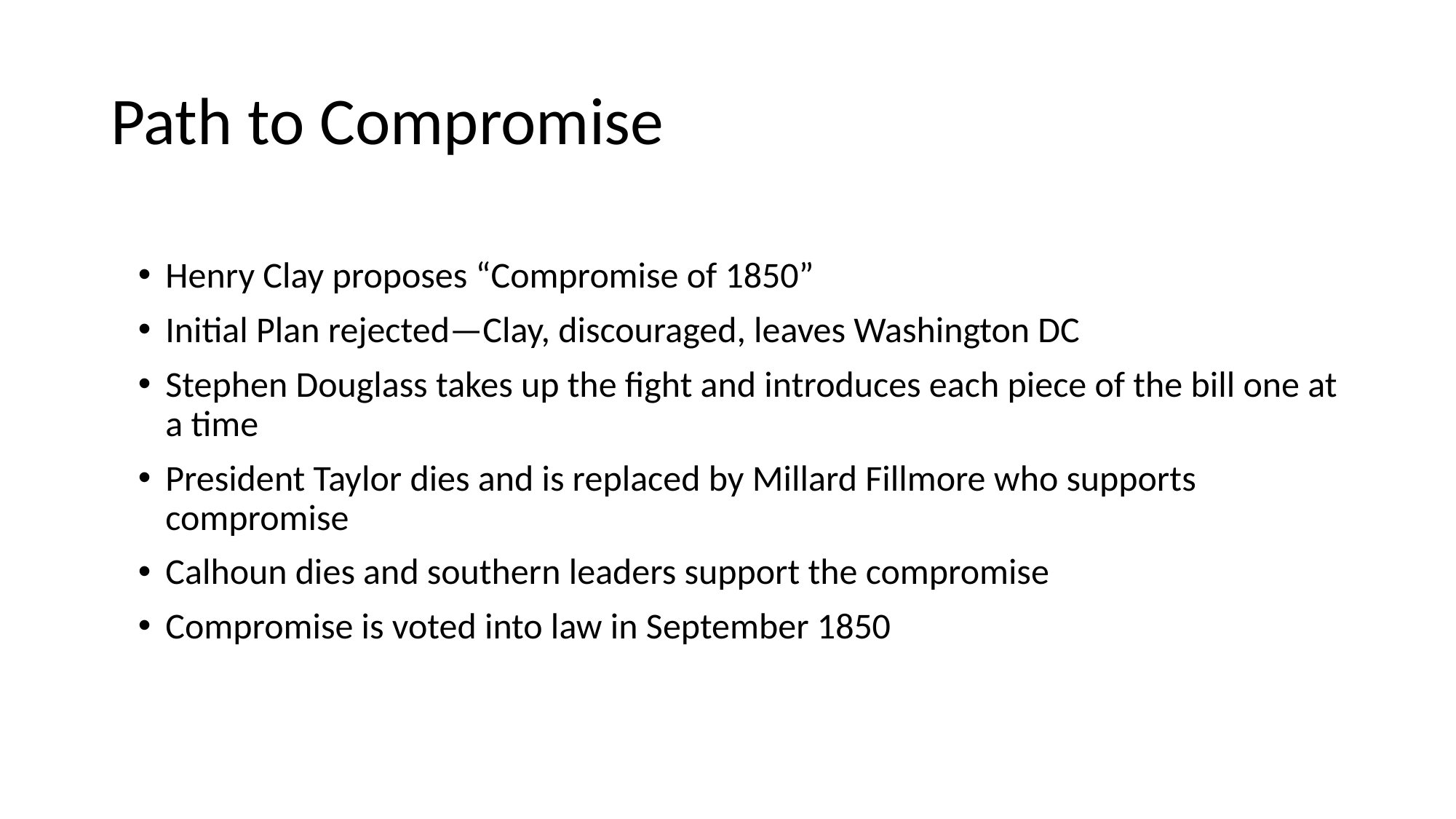

# Path to Compromise
Henry Clay proposes “Compromise of 1850”
Initial Plan rejected—Clay, discouraged, leaves Washington DC
Stephen Douglass takes up the fight and introduces each piece of the bill one at a time
President Taylor dies and is replaced by Millard Fillmore who supports compromise
Calhoun dies and southern leaders support the compromise
Compromise is voted into law in September 1850